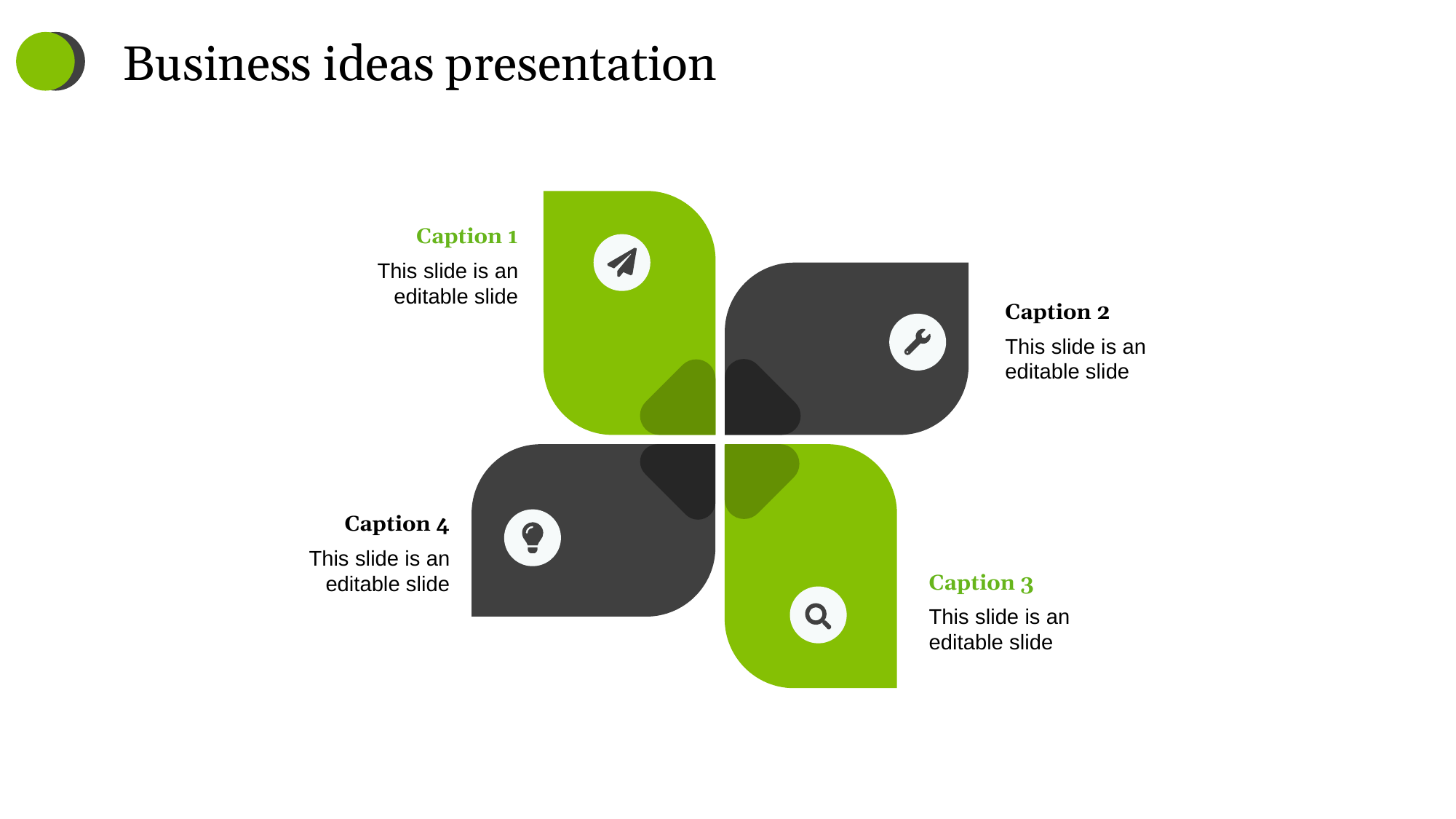

Business ideas presentation

Caption 1
This slide is an editable slide

Caption 2
This slide is an editable slide

Caption 4
This slide is an editable slide

Caption 3
This slide is an editable slide